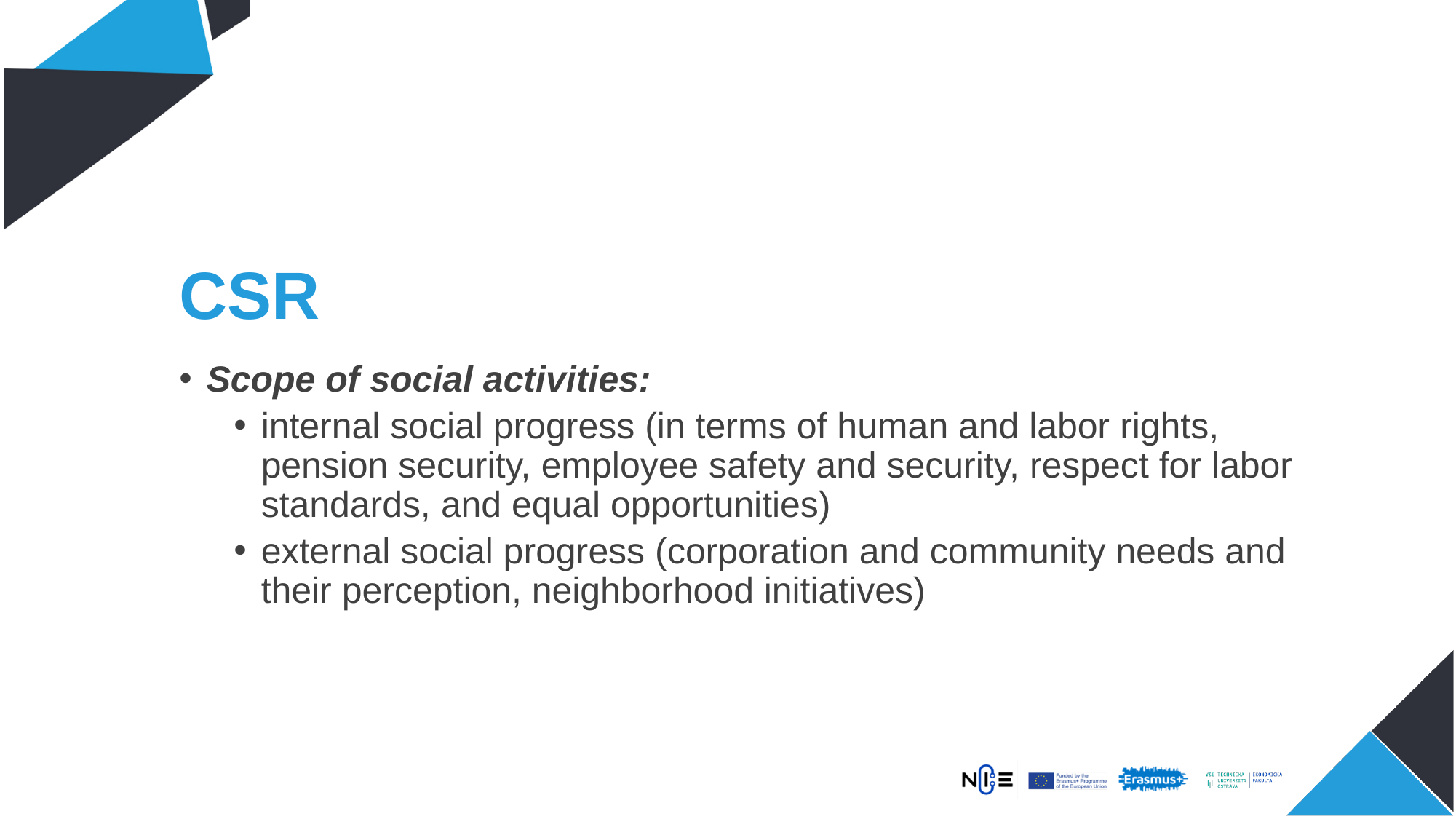

# CSR
Scope of social activities:
internal social progress (in terms of human and labor rights, pension security, employee safety and security, respect for labor standards, and equal opportunities)
external social progress (corporation and community needs and their perception, neighborhood initiatives)